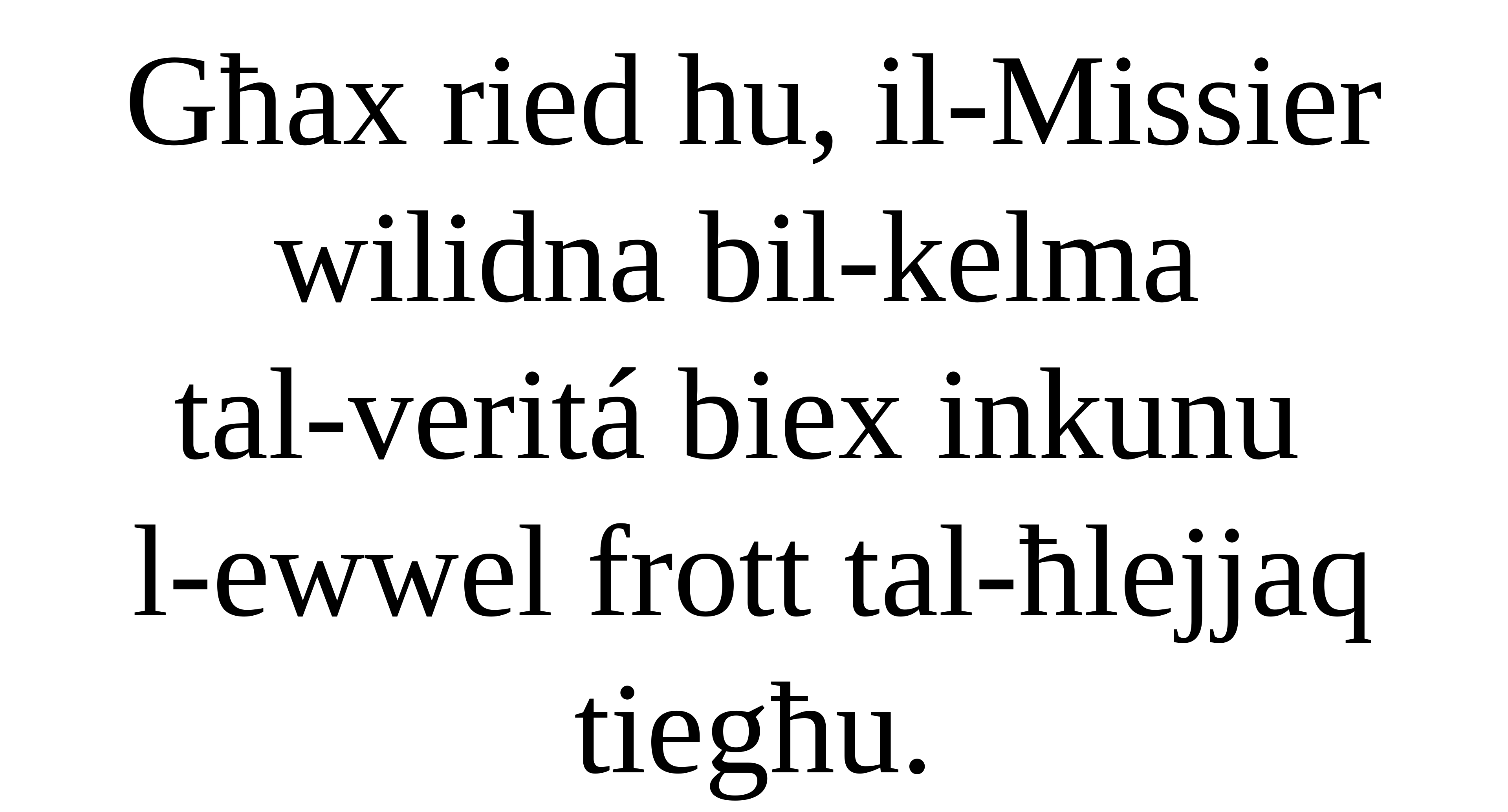

Għax ried hu, il-Missier wilidna bil-kelma
tal-veritá biex inkunu
l-ewwel frott tal-ħlejjaq tiegħu.